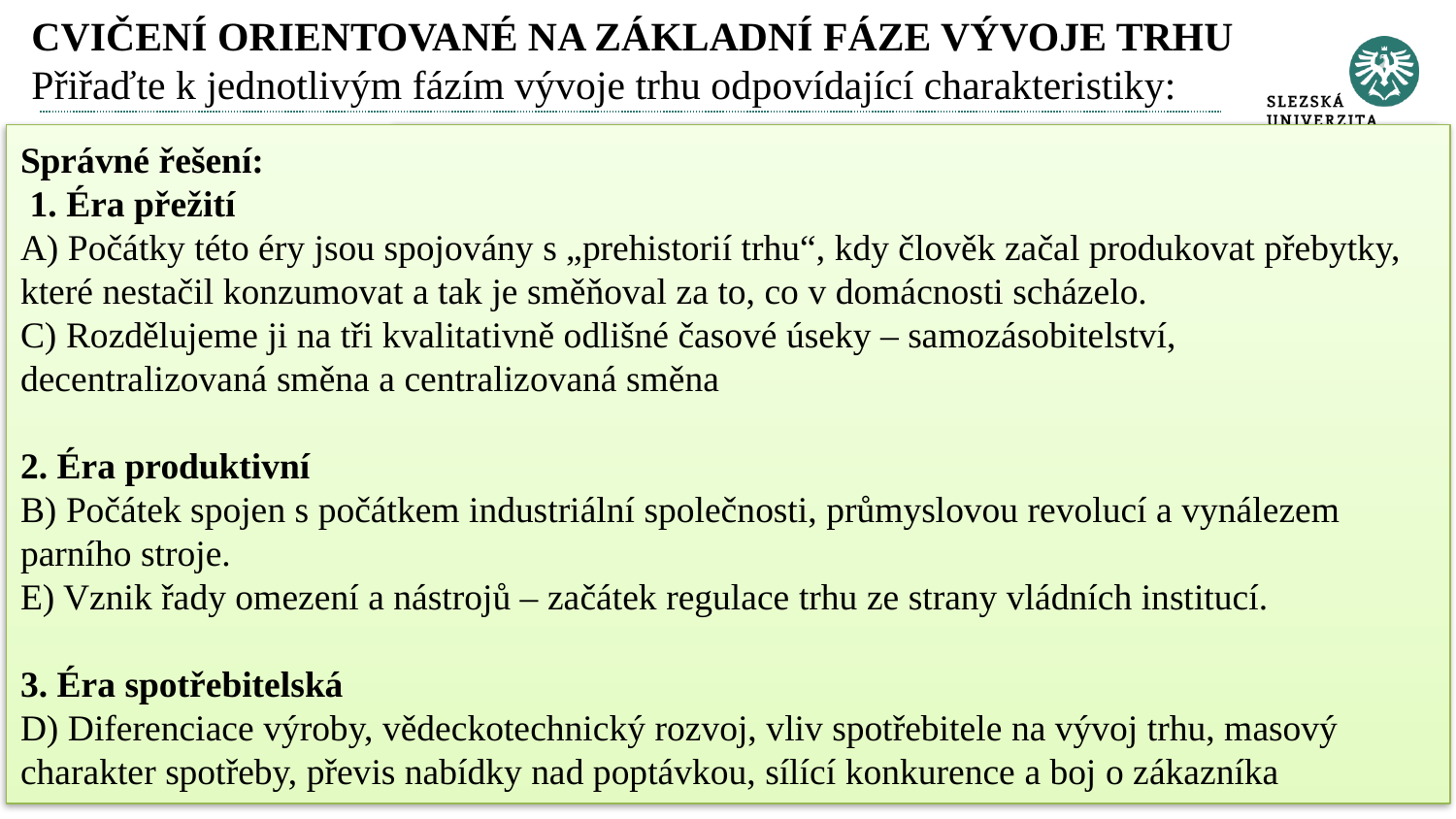

# CVIČENÍ ORIENTOVANÉ NA ZÁKLADNÍ FÁZE VÝVOJE TRHU Přiřaďte k jednotlivým fázím vývoje trhu odpovídající charakteristiky:
Správné řešení:
 1. Éra přežití
A) Počátky této éry jsou spojovány s „prehistorií trhu“, kdy člověk začal produkovat přebytky, které nestačil konzumovat a tak je směňoval za to, co v domácnosti scházelo.
C) Rozdělujeme ji na tři kvalitativně odlišné časové úseky – samozásobitelství,       decentralizovaná směna a centralizovaná směna

2. Éra produktivní
B) Počátek spojen s počátkem industriální společnosti, průmyslovou revolucí a vynálezem parního stroje.
E) Vznik řady omezení a nástrojů – začátek regulace trhu ze strany vládních institucí.

3. Éra spotřebitelská
D) Diferenciace výroby, vědeckotechnický rozvoj, vliv spotřebitele na vývoj trhu, masový charakter spotřeby, převis nabídky nad poptávkou, sílící konkurence a boj o zákazníka
A) Počátky této éry jsou spojovány s „prehistorií trhu“, kdy člověk začal produkovat přebytky, které nestačil konzumovat a tak je směňoval za to, co v domácnosti scházelo.
1. Éra přežití
B) Počátek spojen s počátkem industriální společnosti, průmyslovou revolucí a vynálezem parního stroje.
2. Éra produktivní
C) Rozdělujeme ji na tři kvalitativně odlišné časové úseky – samozásobitelství, decentralizovaná směna a centralizovaná směna
D) Diferenciace výroby, vědeckotechnický rozvoj, vliv spotřebitele na vývoj trhu, masový charakter spotřeby, převis nabídky nad poptávkou, sílící konkurence a boj o zákazníka
3. Éra spotřebitelská
E) Vznik řady omezení a nástrojů – začátek regulace trhu ze strany vládních institucí.